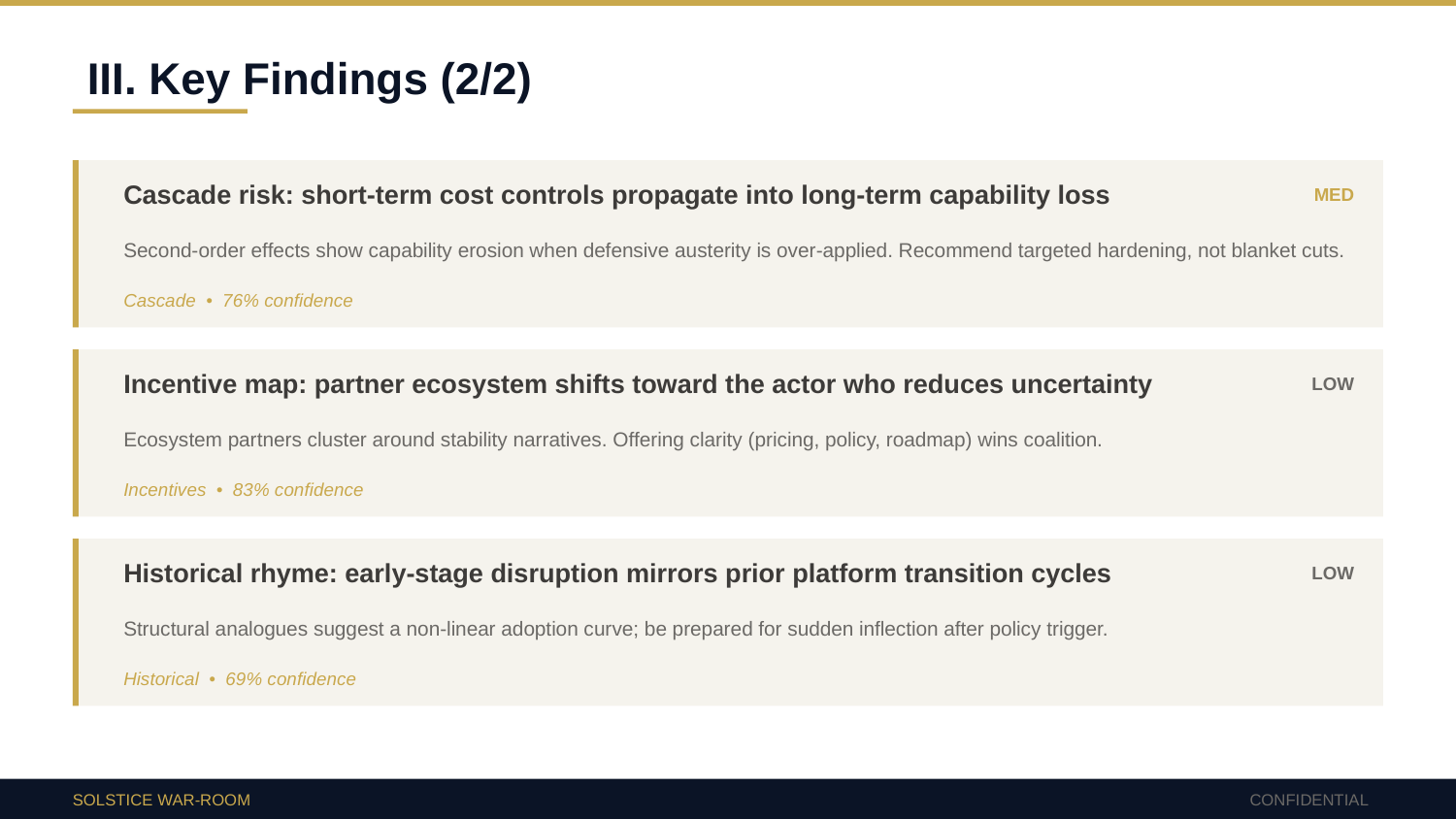

III. Key Findings (2/2)

Cascade risk: short-term cost controls propagate into long-term capability loss
MED
Second-order effects show capability erosion when defensive austerity is over-applied. Recommend targeted hardening, not blanket cuts.
Cascade  •  76% confidence

Incentive map: partner ecosystem shifts toward the actor who reduces uncertainty
LOW
Ecosystem partners cluster around stability narratives. Offering clarity (pricing, policy, roadmap) wins coalition.
Incentives  •  83% confidence

Historical rhyme: early-stage disruption mirrors prior platform transition cycles
LOW
Structural analogues suggest a non-linear adoption curve; be prepared for sudden inflection after policy trigger.
Historical  •  69% confidence

SOLSTICE WAR-ROOM
CONFIDENTIAL